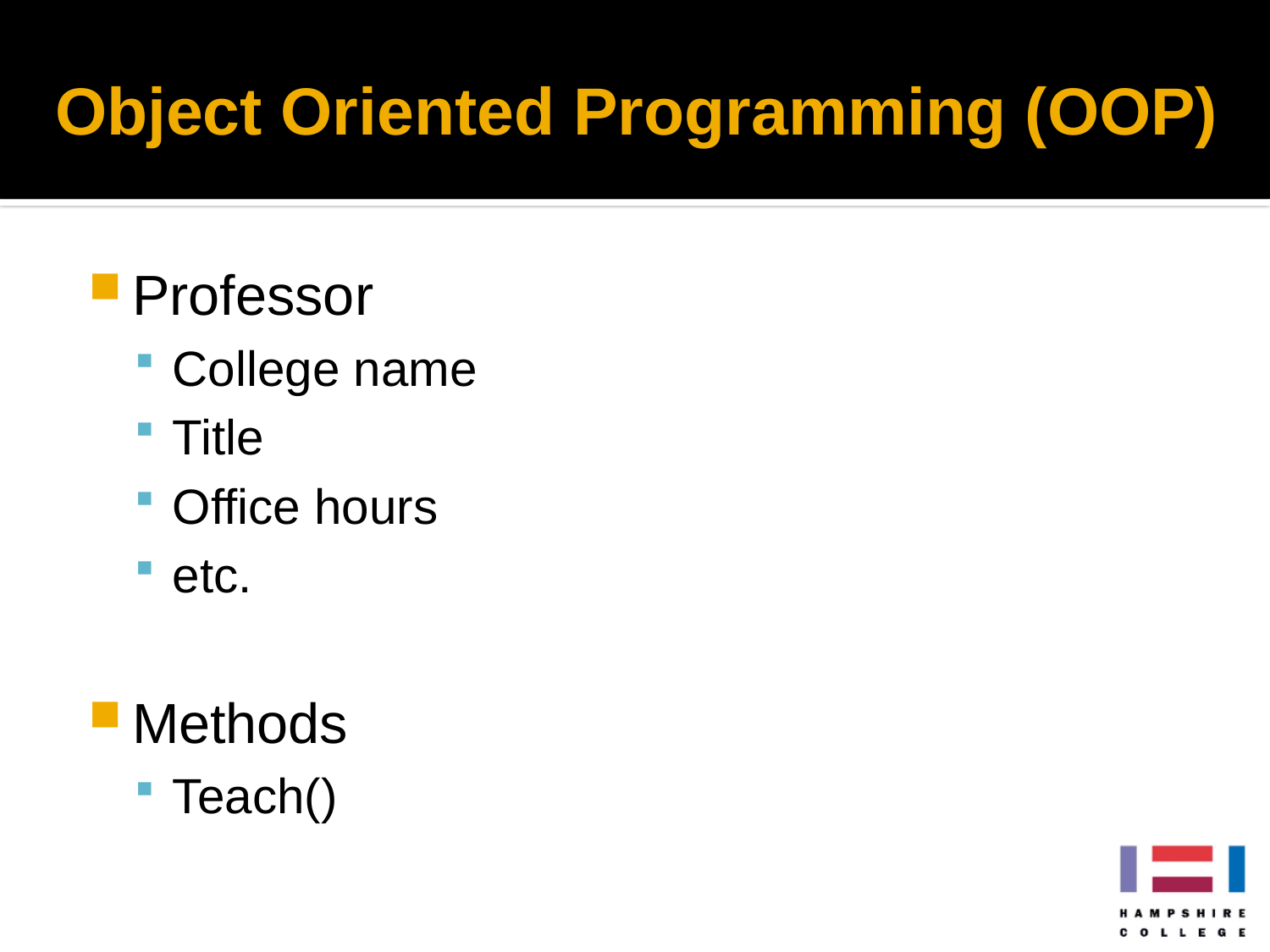

# Object Oriented Programming (OOP)
Professor
College name
Title
Office hours
etc.

Methods
Teach()